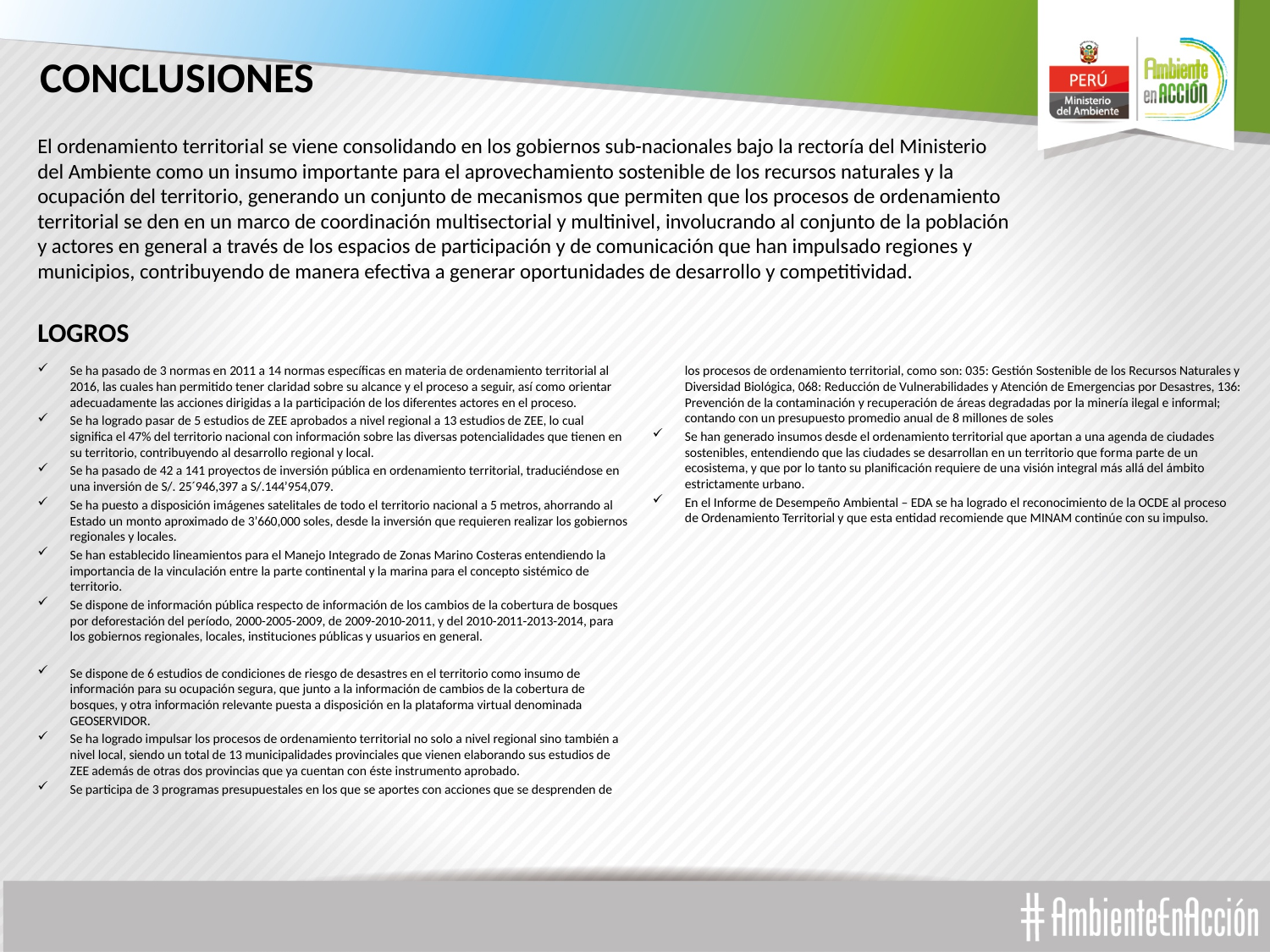

# CONCLUSIONES
El ordenamiento territorial se viene consolidando en los gobiernos sub-nacionales bajo la rectoría del Ministerio del Ambiente como un insumo importante para el aprovechamiento sostenible de los recursos naturales y la ocupación del territorio, generando un conjunto de mecanismos que permiten que los procesos de ordenamiento territorial se den en un marco de coordinación multisectorial y multinivel, involucrando al conjunto de la población y actores en general a través de los espacios de participación y de comunicación que han impulsado regiones y municipios, contribuyendo de manera efectiva a generar oportunidades de desarrollo y competitividad.

LOGROS

Se ha pasado de 3 normas en 2011 a 14 normas específicas en materia de ordenamiento territorial al 2016, las cuales han permitido tener claridad sobre su alcance y el proceso a seguir, así como orientar adecuadamente las acciones dirigidas a la participación de los diferentes actores en el proceso.
Se ha logrado pasar de 5 estudios de ZEE aprobados a nivel regional a 13 estudios de ZEE, lo cual significa el 47% del territorio nacional con información sobre las diversas potencialidades que tienen en su territorio, contribuyendo al desarrollo regional y local.
Se ha pasado de 42 a 141 proyectos de inversión pública en ordenamiento territorial, traduciéndose en una inversión de S/. 25´946,397 a S/.144’954,079.
Se ha puesto a disposición imágenes satelitales de todo el territorio nacional a 5 metros, ahorrando al Estado un monto aproximado de 3’660,000 soles, desde la inversión que requieren realizar los gobiernos regionales y locales.
Se han establecido lineamientos para el Manejo Integrado de Zonas Marino Costeras entendiendo la importancia de la vinculación entre la parte continental y la marina para el concepto sistémico de territorio.
Se dispone de información pública respecto de información de los cambios de la cobertura de bosques por deforestación del período, 2000-2005-2009, de 2009-2010-2011, y del 2010-2011-2013-2014, para los gobiernos regionales, locales, instituciones públicas y usuarios en general.

Se dispone de 6 estudios de condiciones de riesgo de desastres en el territorio como insumo de información para su ocupación segura, que junto a la información de cambios de la cobertura de bosques, y otra información relevante puesta a disposición en la plataforma virtual denominada GEOSERVIDOR.
Se ha logrado impulsar los procesos de ordenamiento territorial no solo a nivel regional sino también a nivel local, siendo un total de 13 municipalidades provinciales que vienen elaborando sus estudios de ZEE además de otras dos provincias que ya cuentan con éste instrumento aprobado.
Se participa de 3 programas presupuestales en los que se aportes con acciones que se desprenden de los procesos de ordenamiento territorial, como son: 035: Gestión Sostenible de los Recursos Naturales y Diversidad Biológica, 068: Reducción de Vulnerabilidades y Atención de Emergencias por Desastres, 136: Prevención de la contaminación y recuperación de áreas degradadas por la minería ilegal e informal; contando con un presupuesto promedio anual de 8 millones de soles
Se han generado insumos desde el ordenamiento territorial que aportan a una agenda de ciudades sostenibles, entendiendo que las ciudades se desarrollan en un territorio que forma parte de un ecosistema, y que por lo tanto su planificación requiere de una visión integral más allá del ámbito estrictamente urbano.
En el Informe de Desempeño Ambiental – EDA se ha logrado el reconocimiento de la OCDE al proceso de Ordenamiento Territorial y que esta entidad recomiende que MINAM continúe con su impulso.